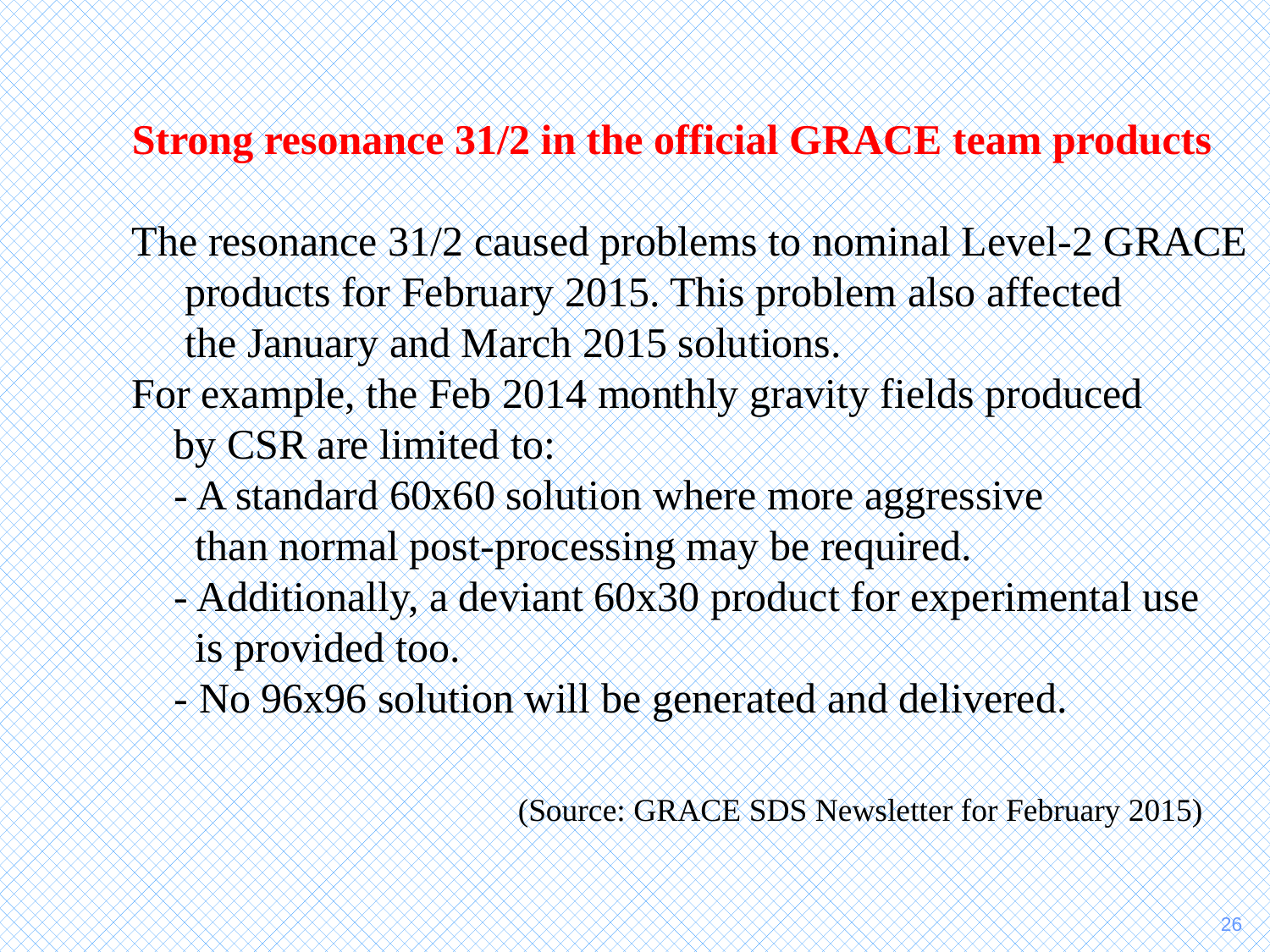

Strong resonance 31/2 in the official GRACE team products
The resonance 31/2 caused problems to nominal Level-2 GRACE
     products for February 2015. This problem also affected
     the January and March 2015 solutions.
For example, the Feb 2014 monthly gravity fields produced
    by CSR are limited to:
    - A standard 60x60 solution where more aggressive
      than normal post-processing may be required.
    - Additionally, a deviant 60x30 product for experimental use
      is provided too.
    - No 96x96 solution will be generated and delivered.
                                                (Source: GRACE SDS Newsletter for February 2015)